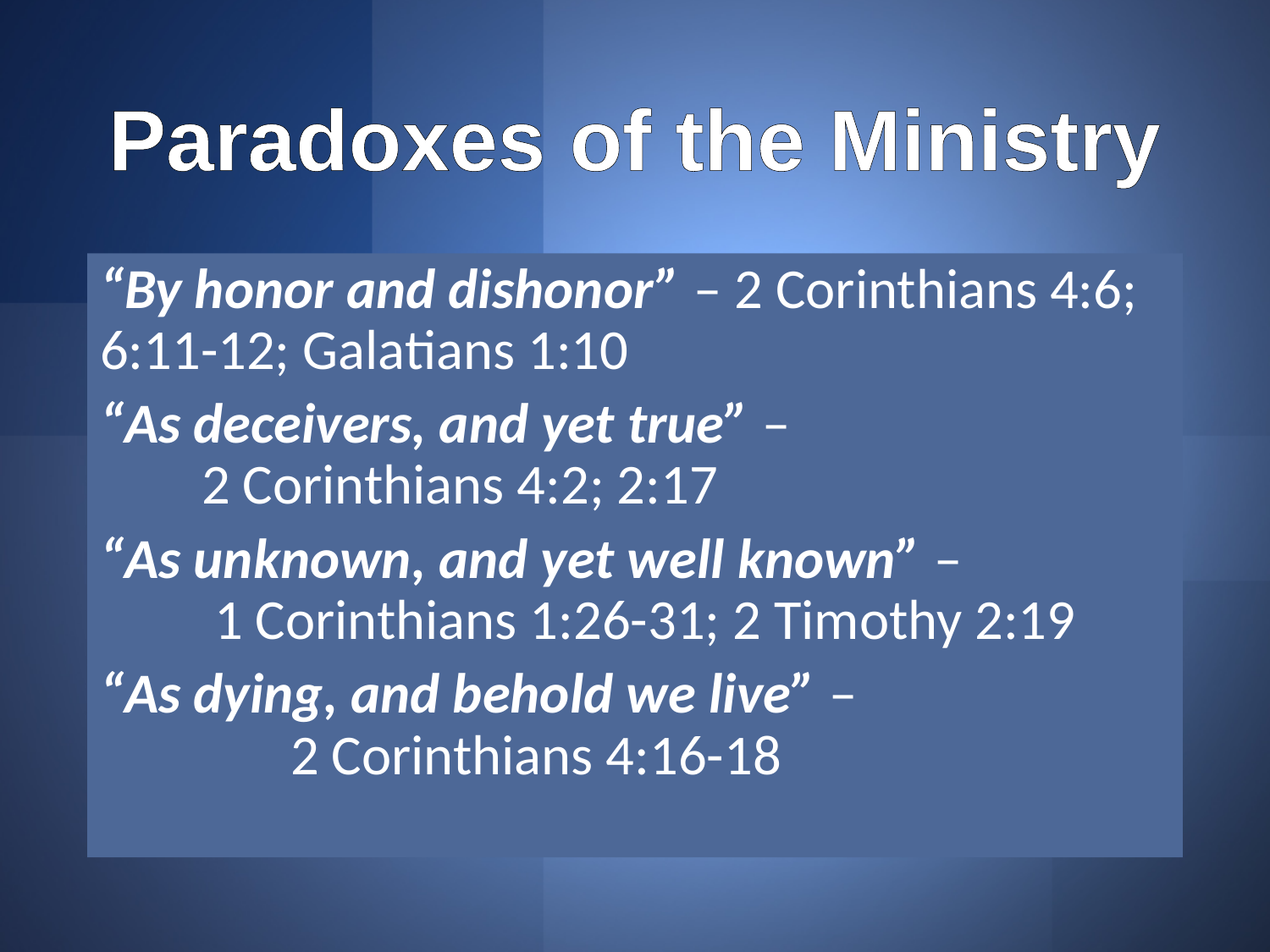

# Paradoxes of the Ministry
“By honor and dishonor” – 2 Corinthians 4:6; 6:11-12; Galatians 1:10
“As deceivers, and yet true” –                                      2 Corinthians 4:2; 2:17
“As unknown, and yet well known” –                          1 Corinthians 1:26-31; 2 Timothy 2:19
“As dying, and behold we live” –                                        2 Corinthians 4:16-18